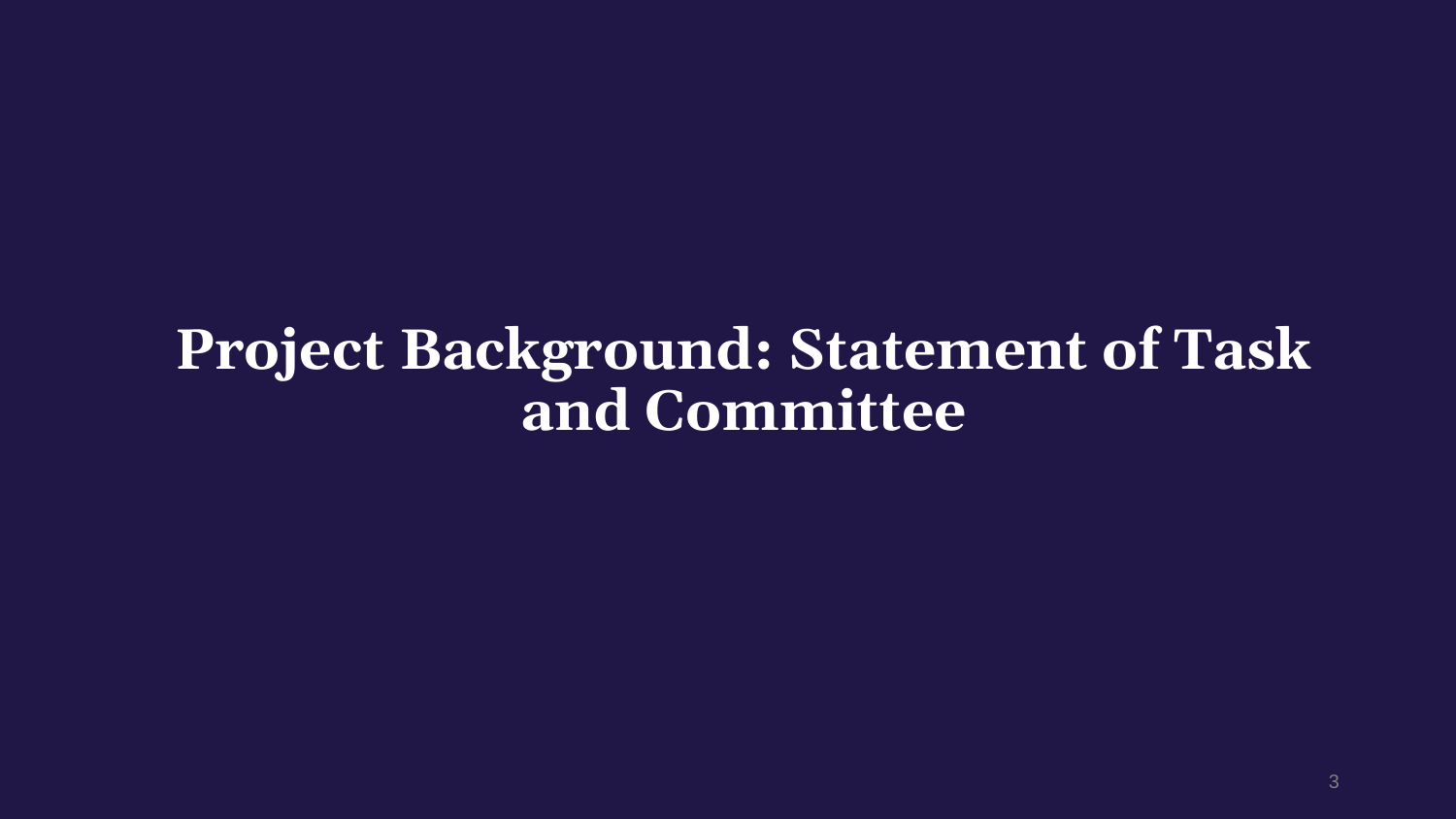

# Project Background: Statement of Task and Committee
3